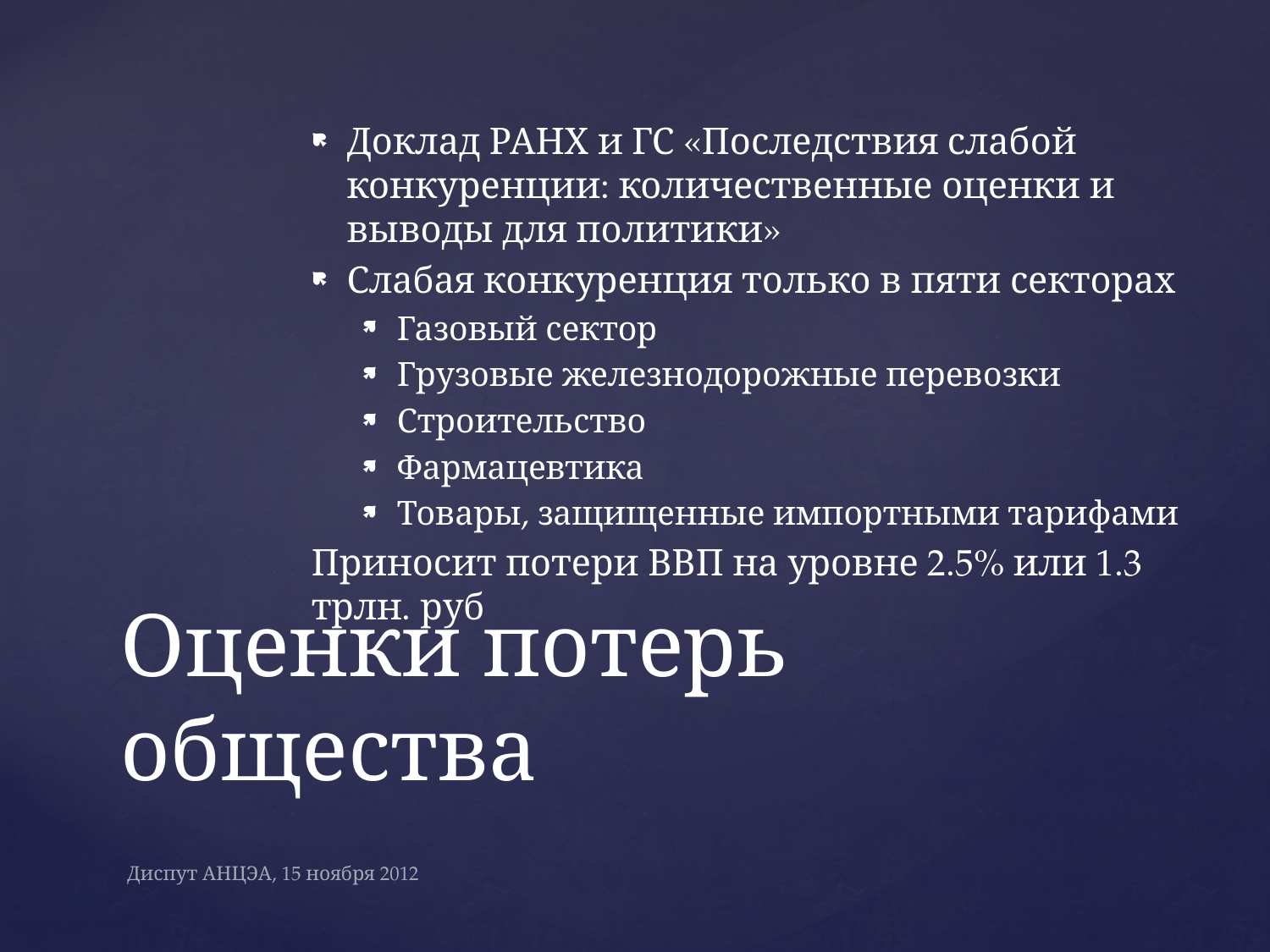

Доклад РАНХ и ГС «Последствия слабой конкуренции: количественные оценки и выводы для политики»
Слабая конкуренция только в пяти секторах
Газовый сектор
Грузовые железнодорожные перевозки
Строительство
Фармацевтика
Товары, защищенные импортными тарифами
Приносит потери ВВП на уровне 2.5% или 1.3 трлн. руб

# Оценки потерь общества
Диспут АНЦЭА, 15 ноября 2012